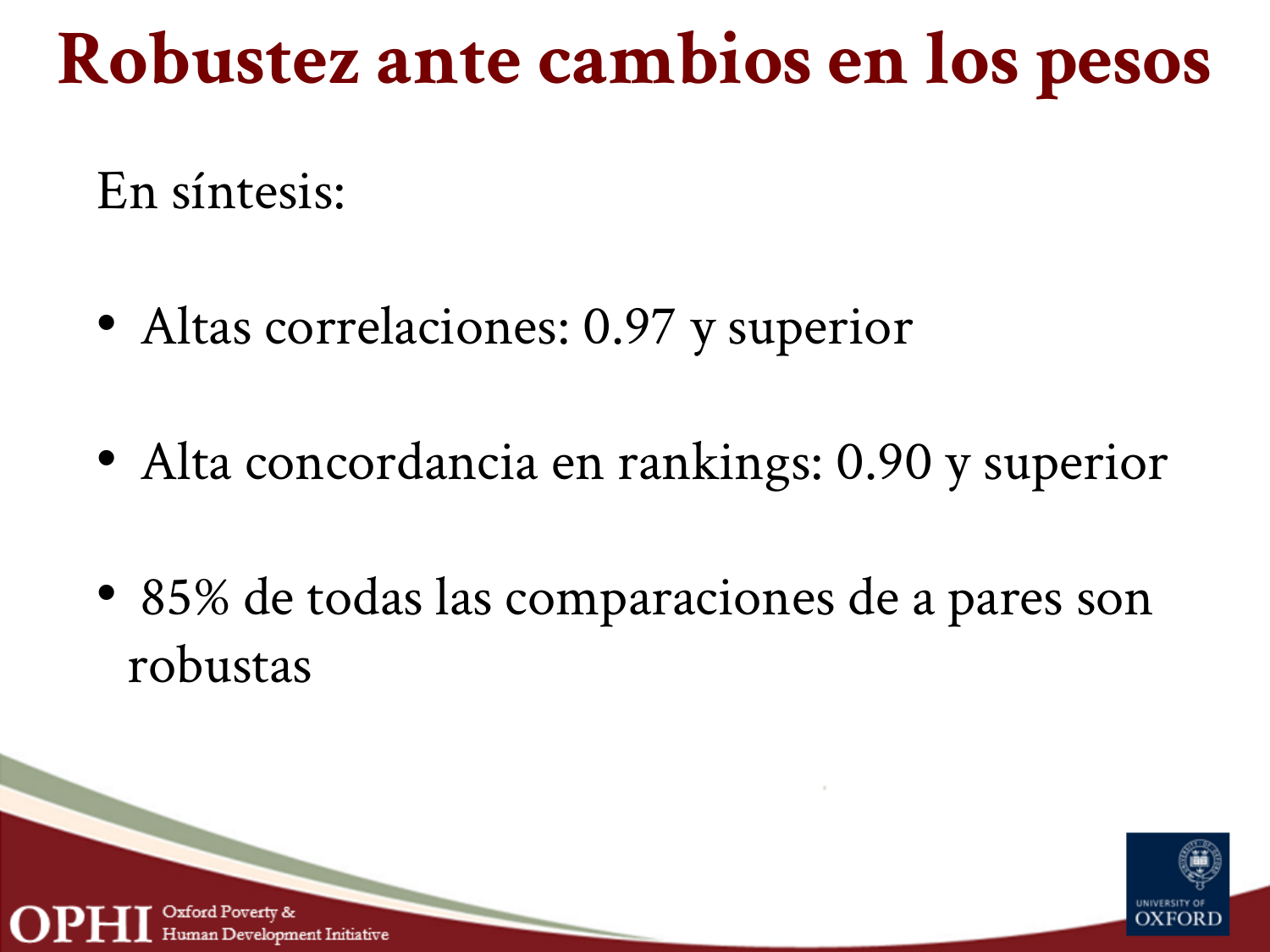

# Robustez ante cambios en los pesos
En síntesis:

 Altas correlaciones: 0.97 y superior

 Alta concordancia en rankings: 0.90 y superior

 85% de todas las comparaciones de a pares son robustas